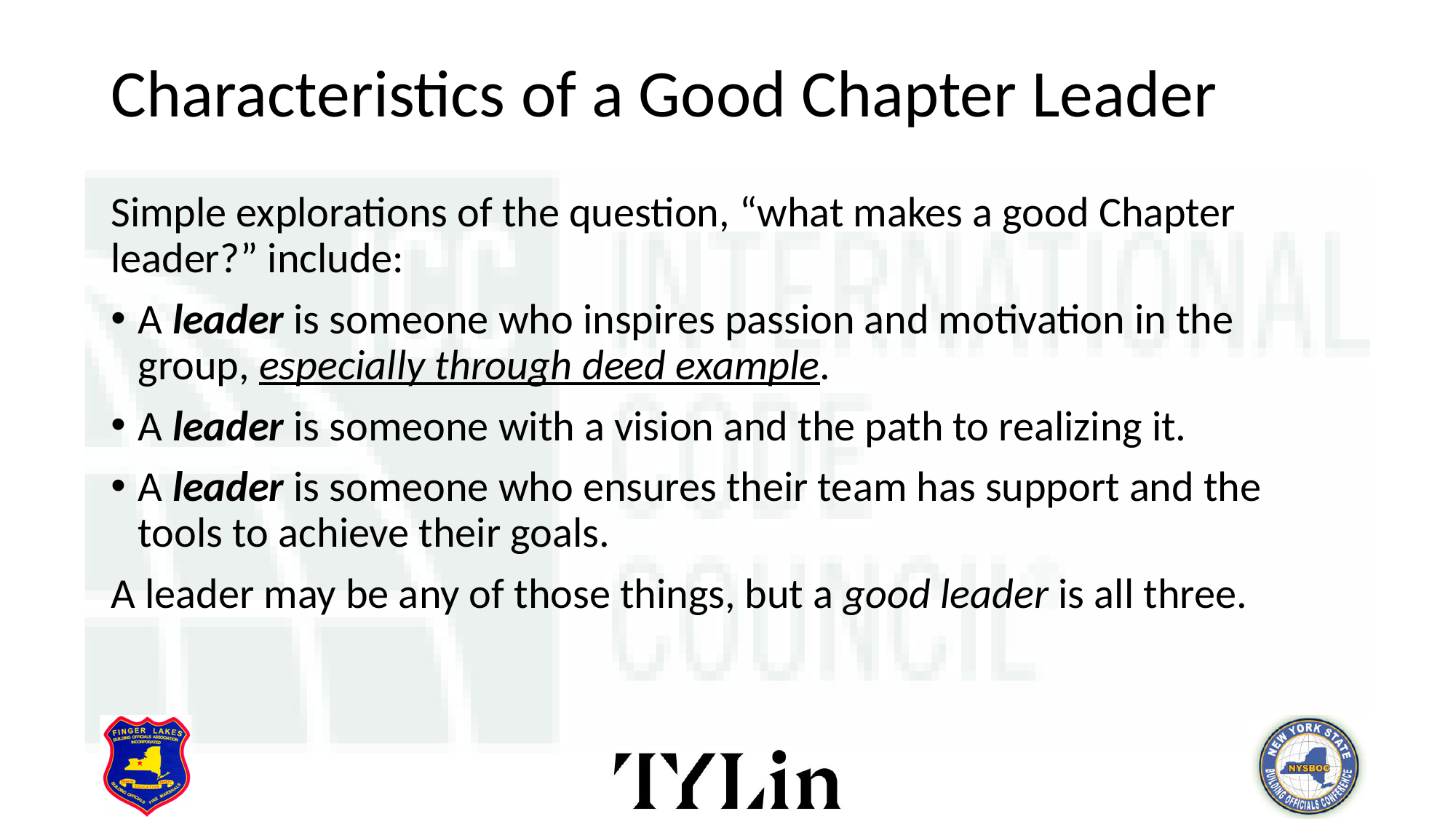

# Characteristics of a Good Chapter Leader
Simple explorations of the question, “what makes a good Chapter leader?” include:
A leader is someone who inspires passion and motivation in the group, especially through deed example.
A leader is someone with a vision and the path to realizing it.
A leader is someone who ensures their team has support and the tools to achieve their goals.
A leader may be any of those things, but a good leader is all three.